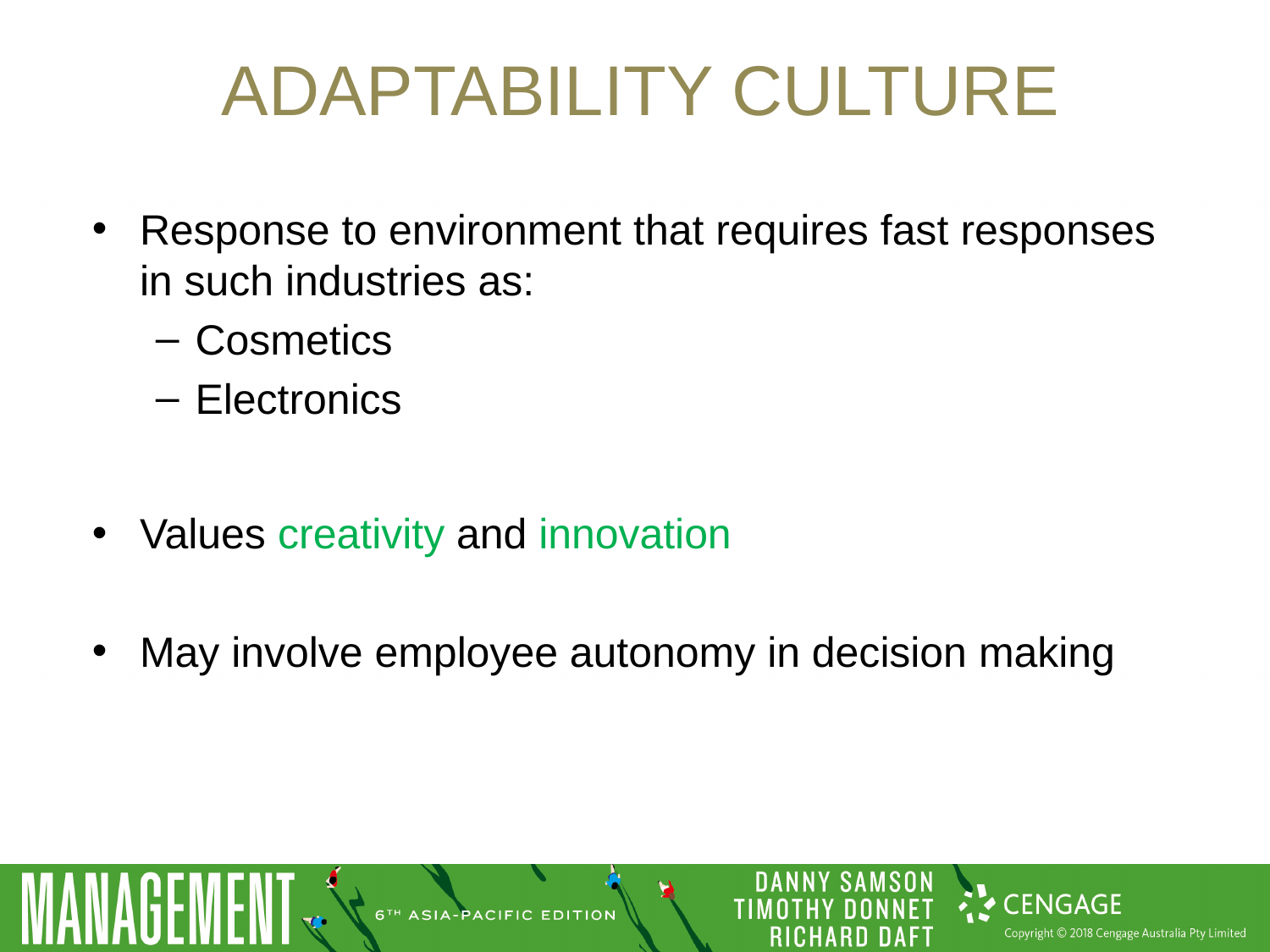

# Adaptability culture
Response to environment that requires fast responses in such industries as:
Cosmetics
Electronics

Values creativity and innovation

May involve employee autonomy in decision making